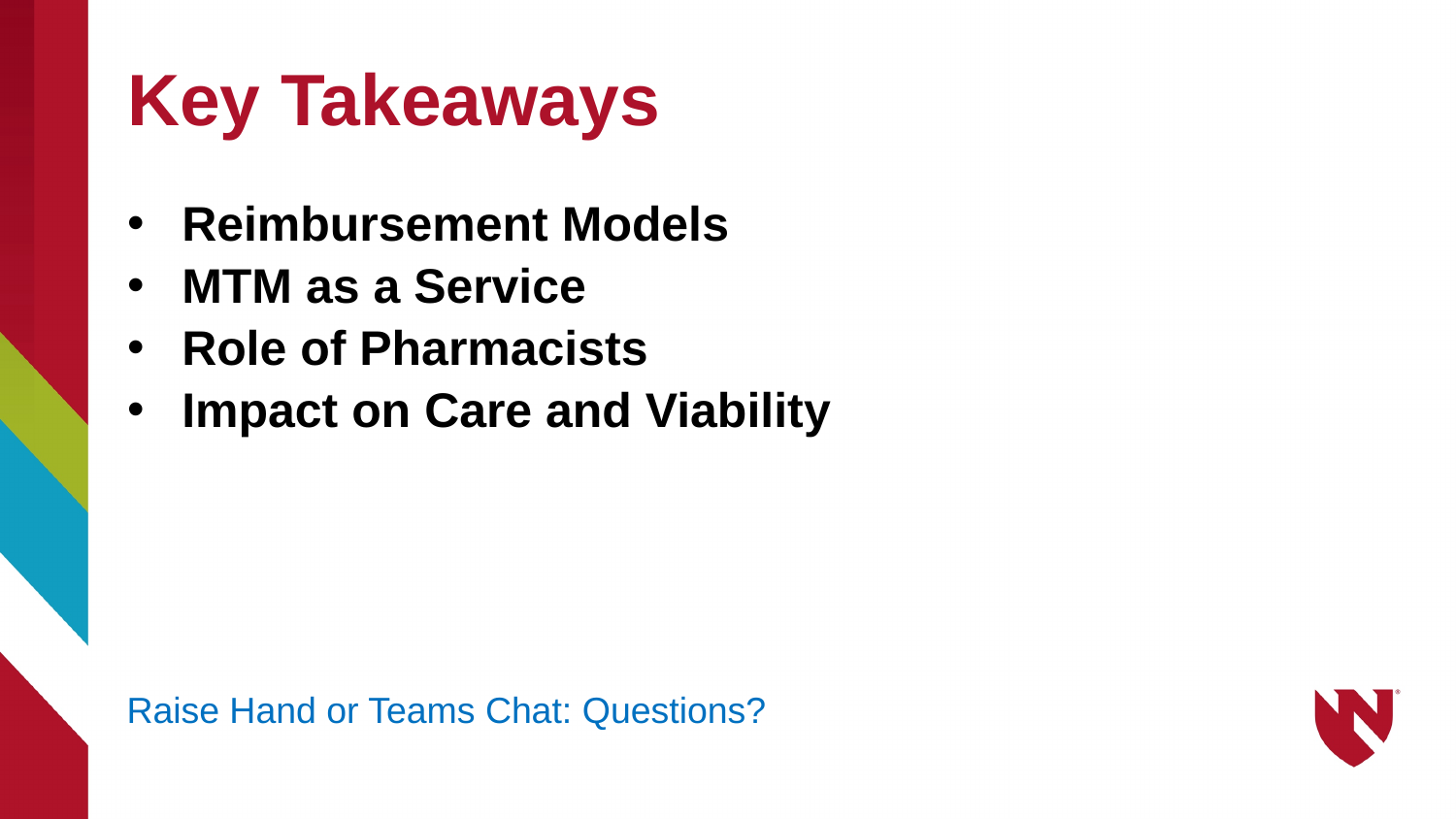

# Key Takeaways
Reimbursement Models
MTM as a Service
Role of Pharmacists
Impact on Care and Viability
Raise Hand or Teams Chat: Questions?